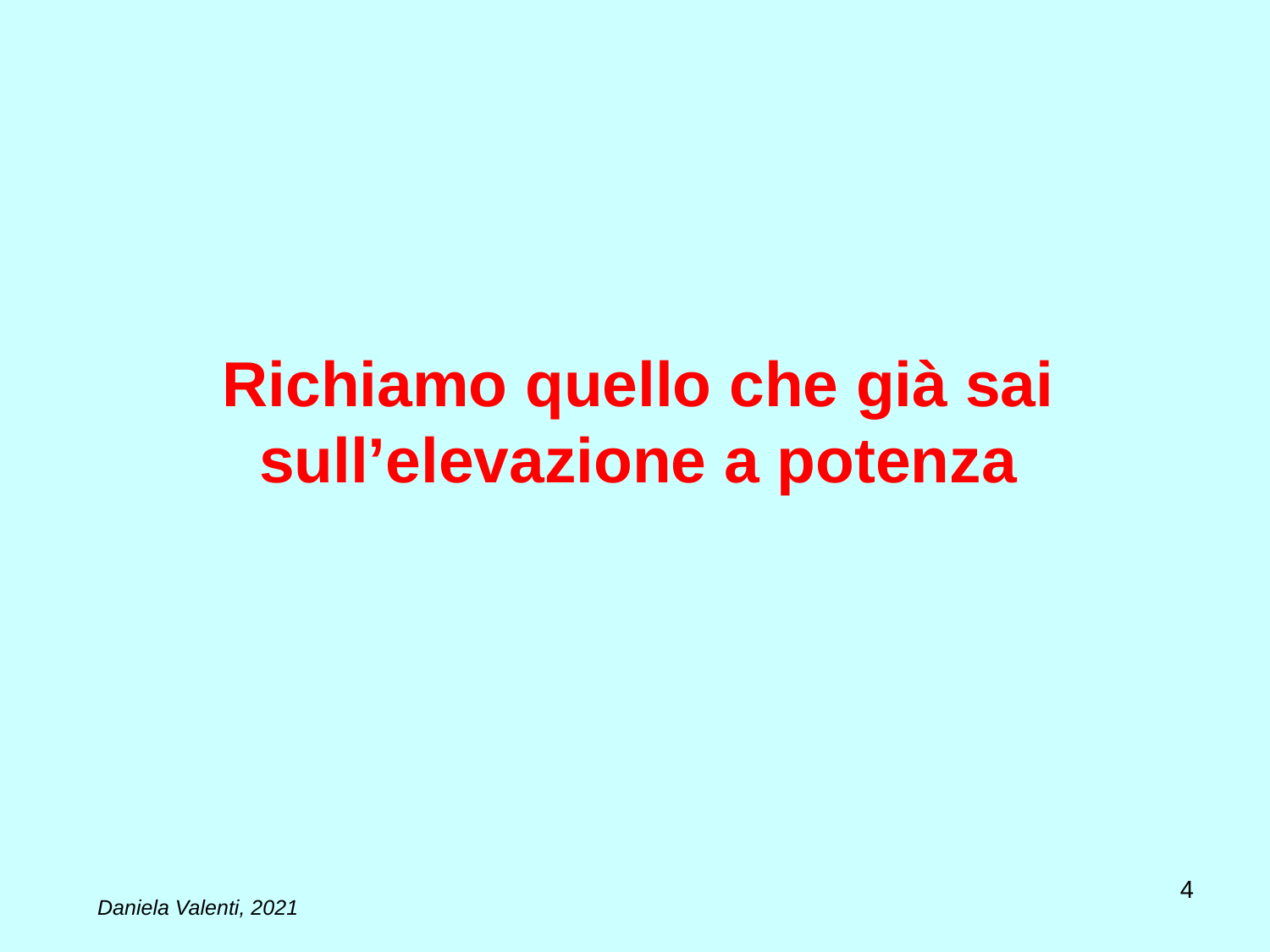

# Richiamo quello che già sai sull’elevazione a potenza
4
Daniela Valenti, 2021